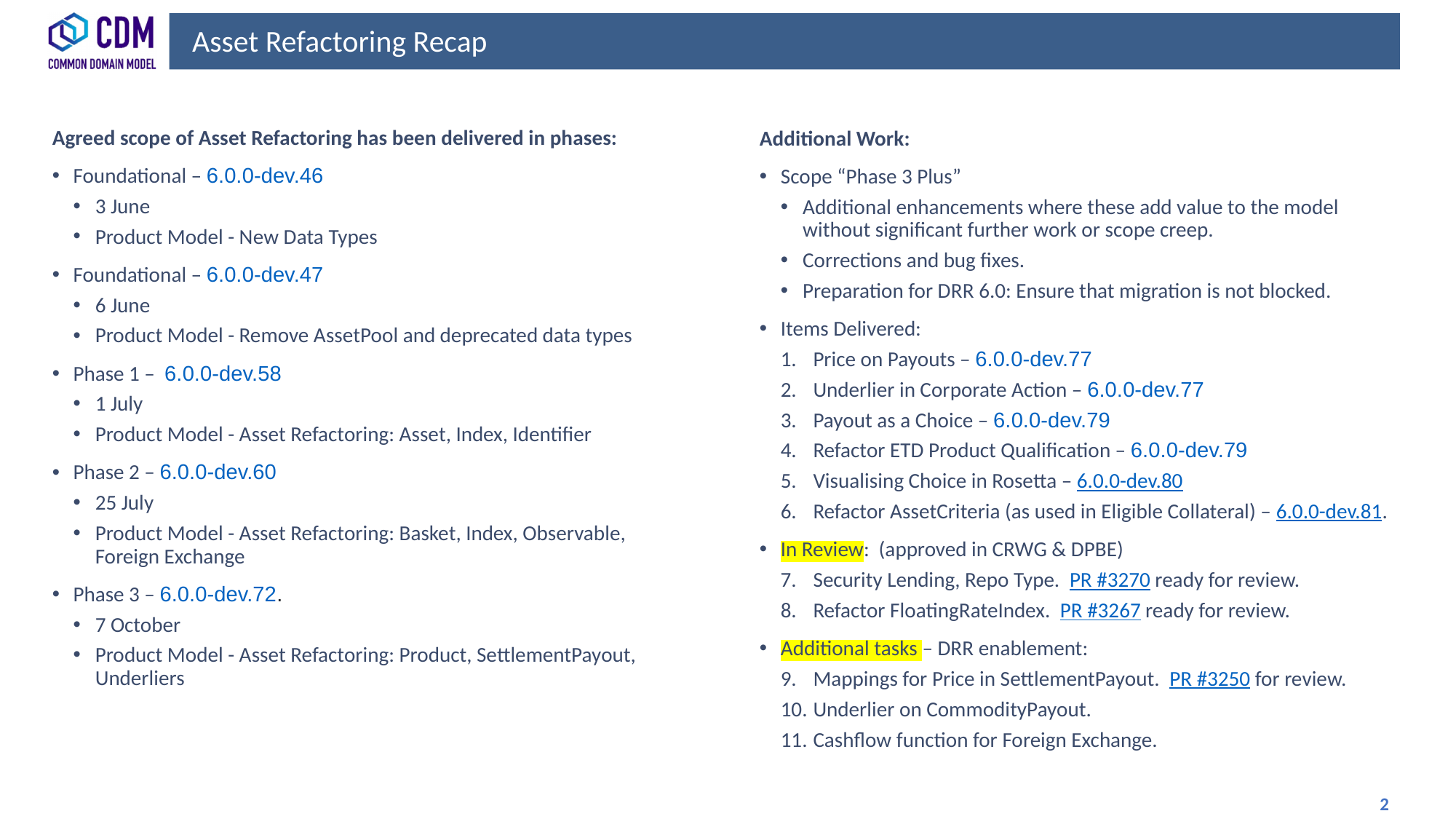

# Asset Refactoring Recap

Agreed scope of Asset Refactoring has been delivered in phases:
Foundational – 6.0.0-dev.46
3 June
Product Model - New Data Types
Foundational – 6.0.0-dev.47
6 June
Product Model - Remove AssetPool and deprecated data types
Phase 1 –  6.0.0-dev.58
1 July
Product Model - Asset Refactoring: Asset, Index, Identifier
Phase 2 – 6.0.0-dev.60
25 July
Product Model - Asset Refactoring: Basket, Index, Observable, Foreign Exchange
Phase 3 – 6.0.0-dev.72.
7 October
Product Model - Asset Refactoring: Product, SettlementPayout, Underliers

Additional Work:
Scope “Phase 3 Plus”
Additional enhancements where these add value to the model without significant further work or scope creep.
Corrections and bug fixes.
Preparation for DRR 6.0: Ensure that migration is not blocked.
Items Delivered:
Price on Payouts – 6.0.0-dev.77
Underlier in Corporate Action – 6.0.0-dev.77
Payout as a Choice – 6.0.0-dev.79
Refactor ETD Product Qualification – 6.0.0-dev.79
Visualising Choice in Rosetta – 6.0.0-dev.80
Refactor AssetCriteria (as used in Eligible Collateral) – 6.0.0-dev.81.
In Review:  (approved in CRWG & DPBE)
Security Lending, Repo Type.  PR #3270 ready for review.
Refactor FloatingRateIndex.  PR #3267 ready for review.
Additional tasks – DRR enablement:
Mappings for Price in SettlementPayout.  PR #3250 for review.
Underlier on CommodityPayout.
Cashflow function for Foreign Exchange.

 2